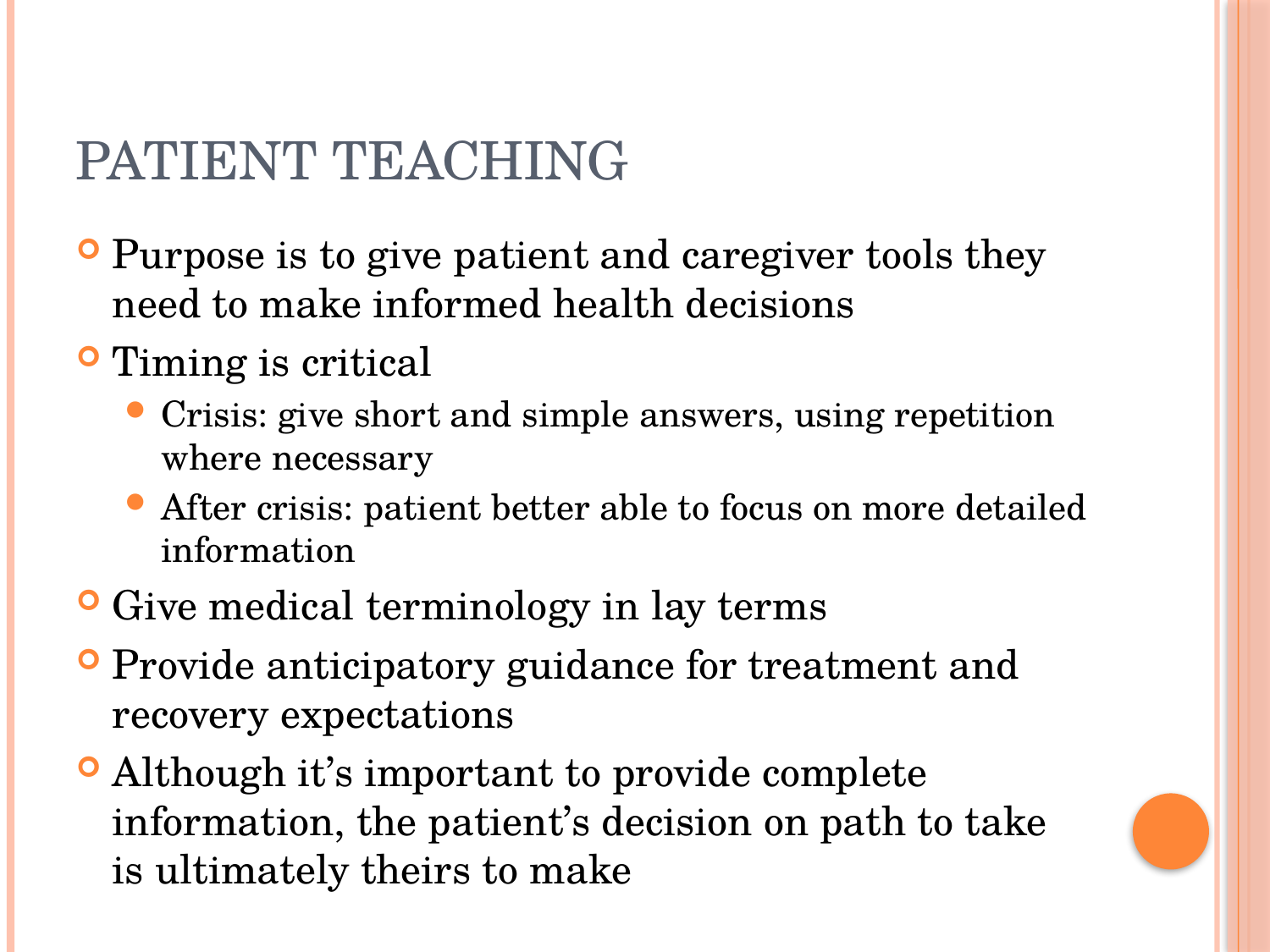

# Patient Teaching
Purpose is to give patient and caregiver tools they need to make informed health decisions
Timing is critical
Crisis: give short and simple answers, using repetition where necessary
After crisis: patient better able to focus on more detailed information
Give medical terminology in lay terms
Provide anticipatory guidance for treatment and recovery expectations
Although it’s important to provide complete information, the patient’s decision on path to take is ultimately theirs to make